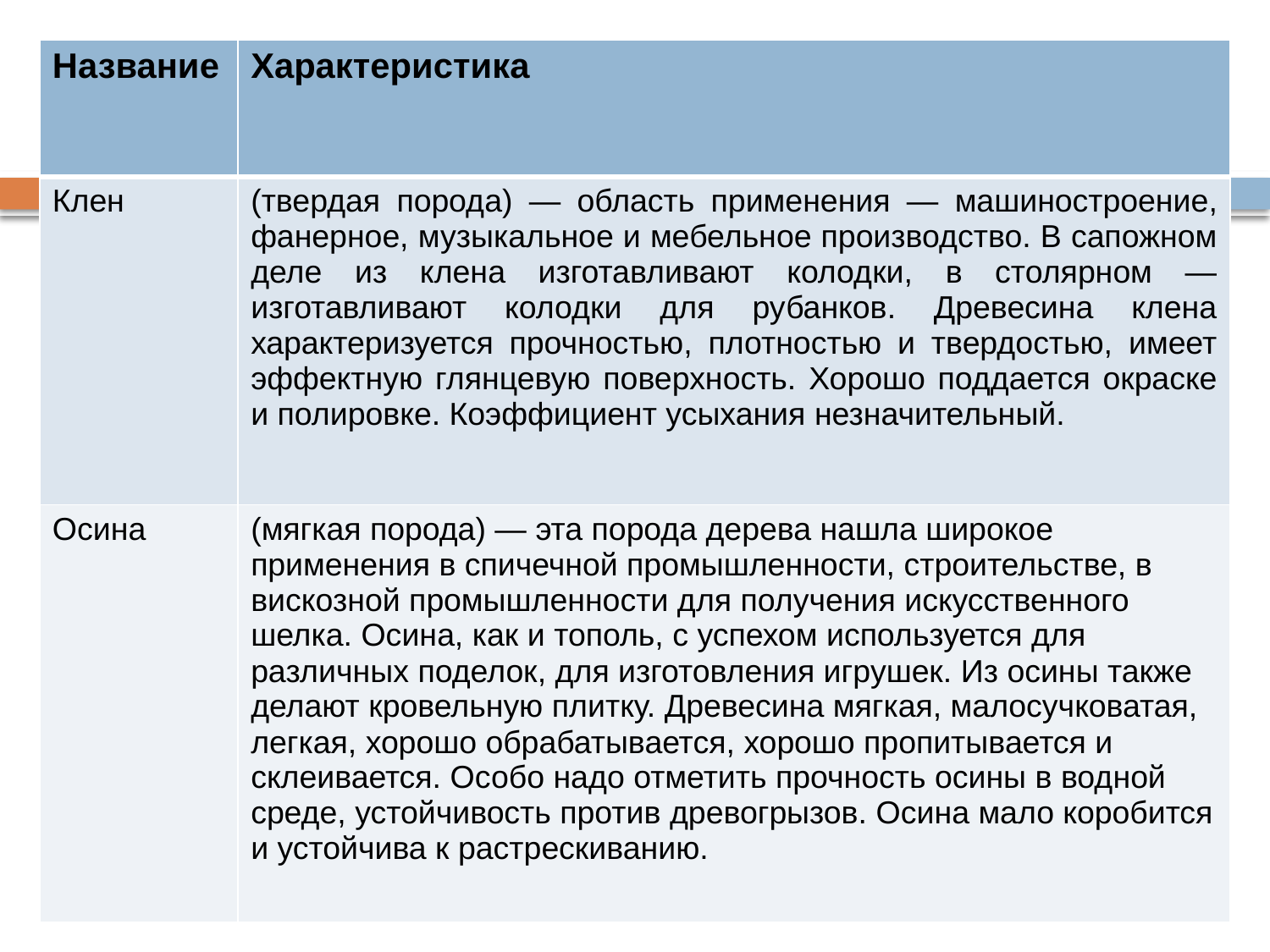

| Название | Характеристика |
| --- | --- |
| Клен | (твердая порода) — область применения — машиностроение, фанерное, музыкальное и мебельное производство. В сапожном деле из клена изготавливают колодки, в столярном — изготавливают колодки для рубанков. Древесина клена характеризуется прочностью, плотностью и твердостью, имеет эффектную глянцевую поверхность. Хорошо поддается окраске и полировке. Коэффициент усыхания незначительный. |
| Осина | (мягкая порода) — эта порода дерева нашла широкое применения в спичечной промышленности, строительстве, в вискозной промышленности для получения искусственного шелка. Осина, как и тополь, с успехом используется для различных поделок, для изготовления игрушек. Из осины также делают кровельную плитку. Древесина мягкая, малосучковатая, легкая, хорошо обрабатывается, хорошо пропитывается и склеивается. Особо надо отметить прочность осины в водной среде, устойчивость против древогрызов. Осина мало коробится и устойчива к растрескиванию. |